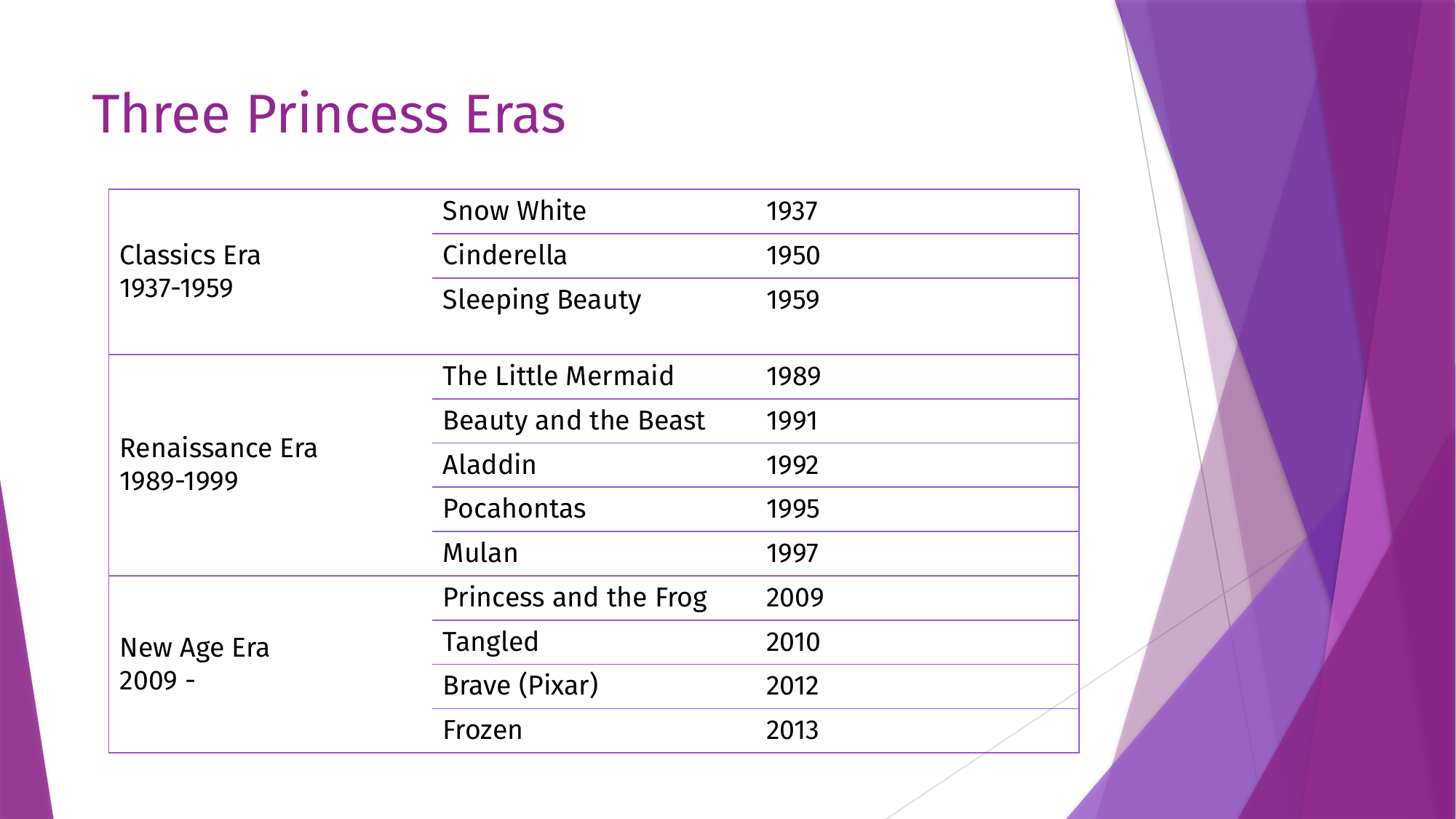

# Three Princess Eras
| Classics Era 1937-1959 | Snow White | 1937 |
| --- | --- | --- |
|  | Cinderella | 1950 |
|  | Sleeping Beauty | 1959 |
| Renaissance Era 1989-1999 | The Little Mermaid | 1989 |
|  | Beauty and the Beast | 1991 |
|  | Aladdin | 1992 |
|  | Pocahontas | 1995 |
|  | Mulan | 1997 |
| New Age Era 2009 - | Princess and the Frog | 2009 |
|  | Tangled | 2010 |
|  | Brave (Pixar) | 2012 |
|  | Frozen | 2013 |